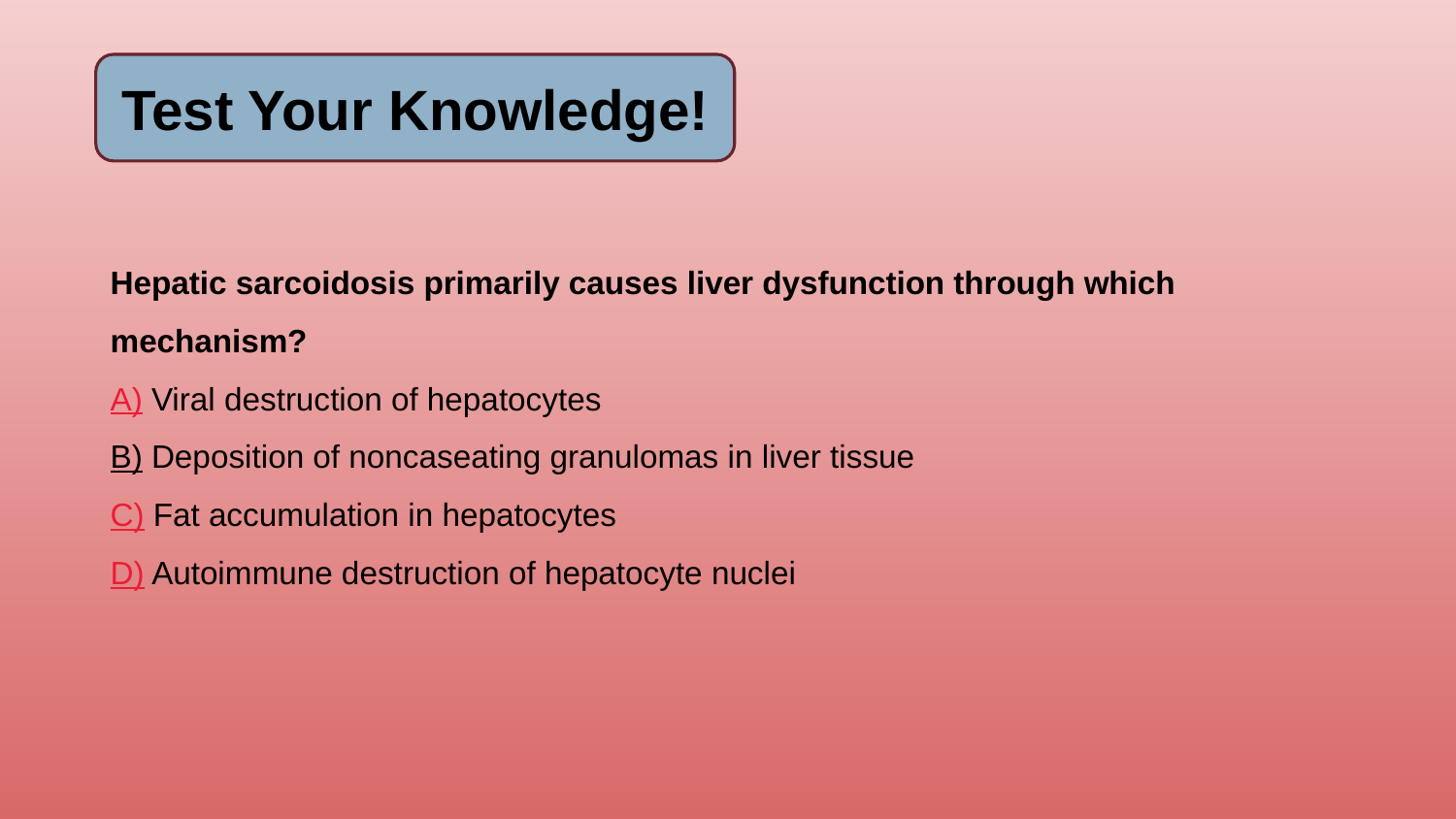

Test Your Knowledge!
Hepatic sarcoidosis primarily causes liver dysfunction through which mechanism?
A) Viral destruction of hepatocytes
B) Deposition of noncaseating granulomas in liver tissue
C) Fat accumulation in hepatocytes
D) Autoimmune destruction of hepatocyte nuclei